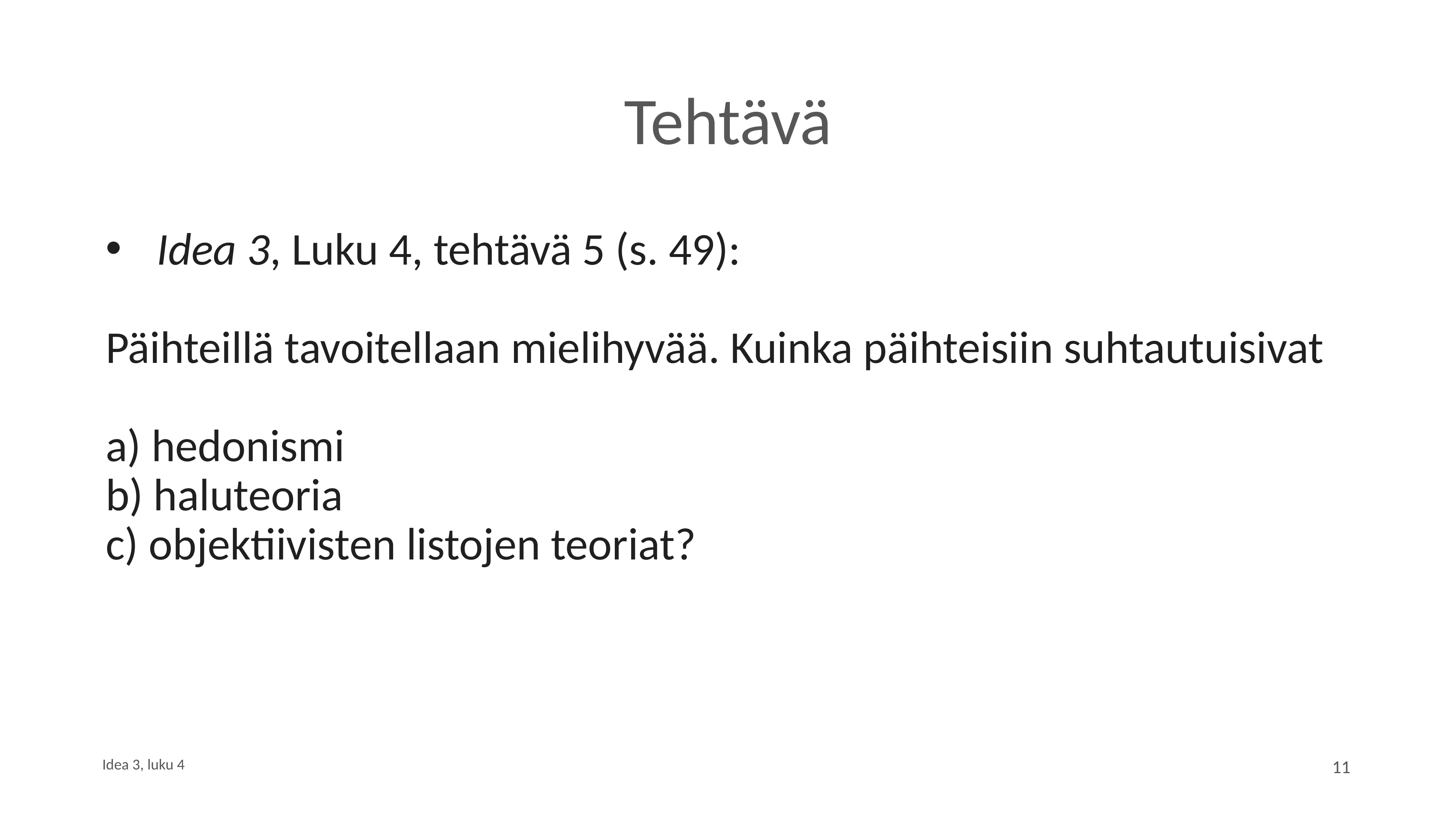

# Tehtävä
Idea 3, Luku 4, tehtävä 5 (s. 49):

Päihteillä tavoitellaan mielihyvää. Kuinka päihteisiin suhtautuisivat

a) hedonismi
b) haluteoria
c) objektiivisten listojen teoriat?

Idea 3, luku 4
11